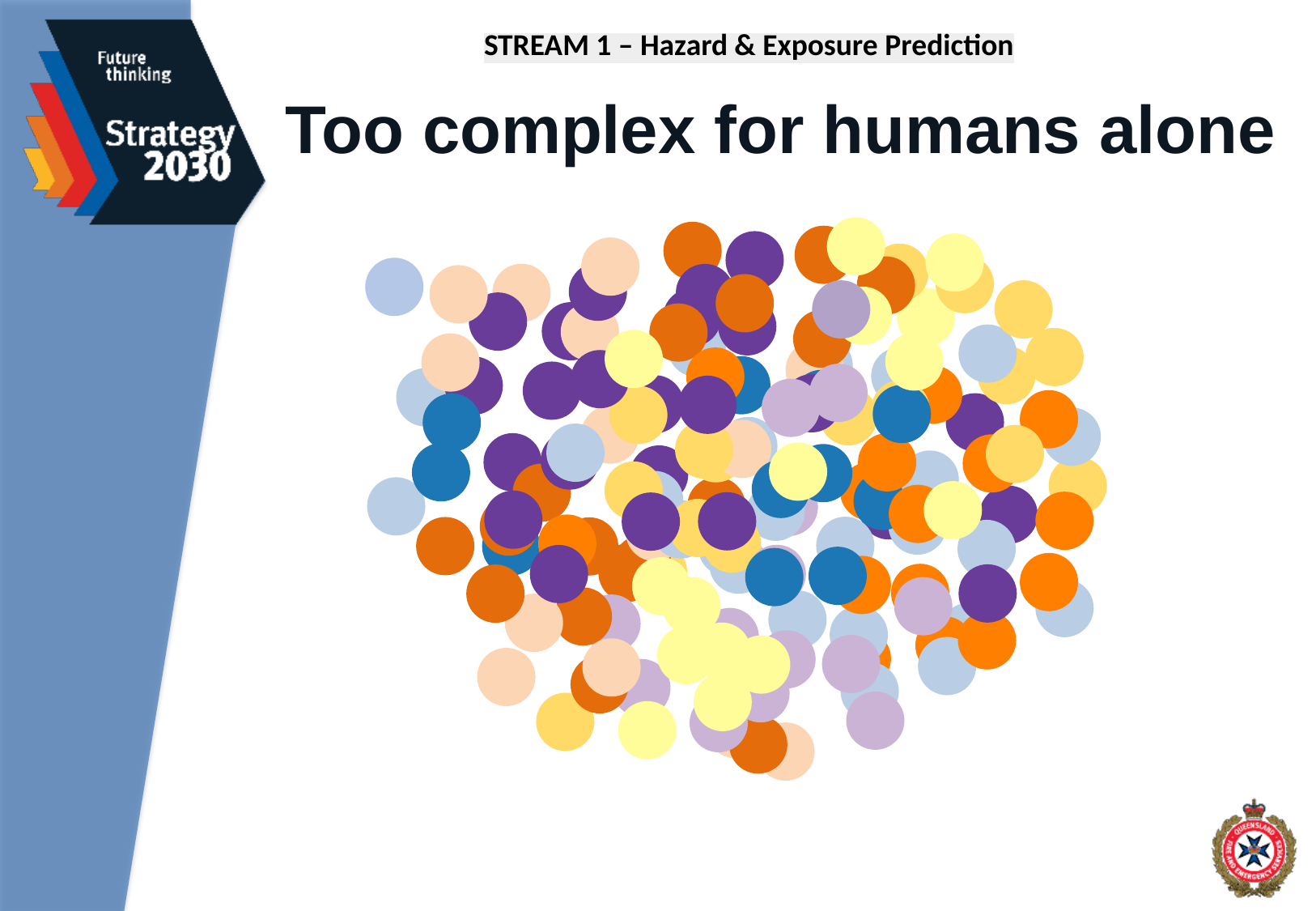

STREAM 1 – Hazard & Exposure Prediction
Too complex for humans alone